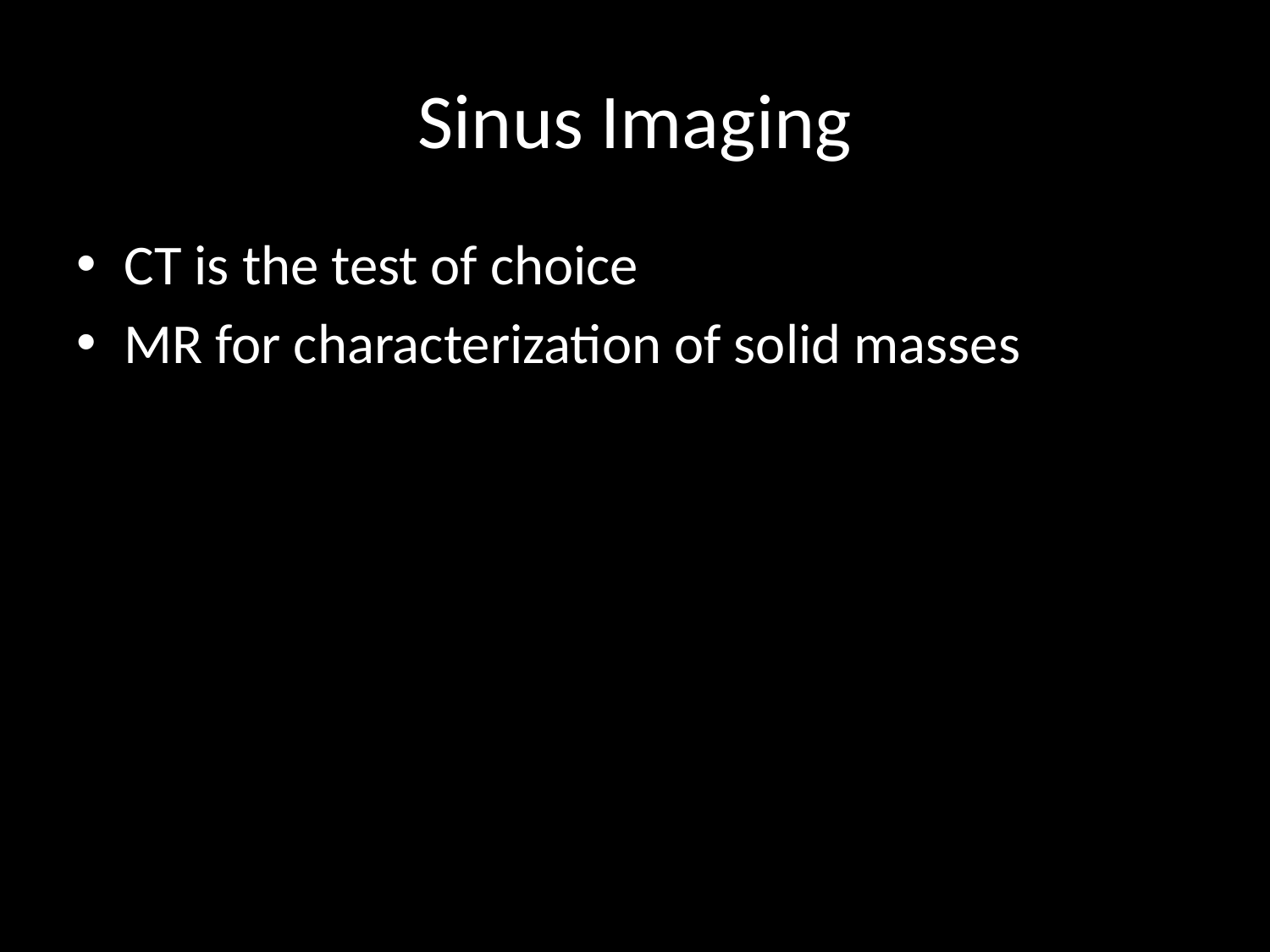

# Sinus Imaging
CT is the test of choice
MR for characterization of solid masses